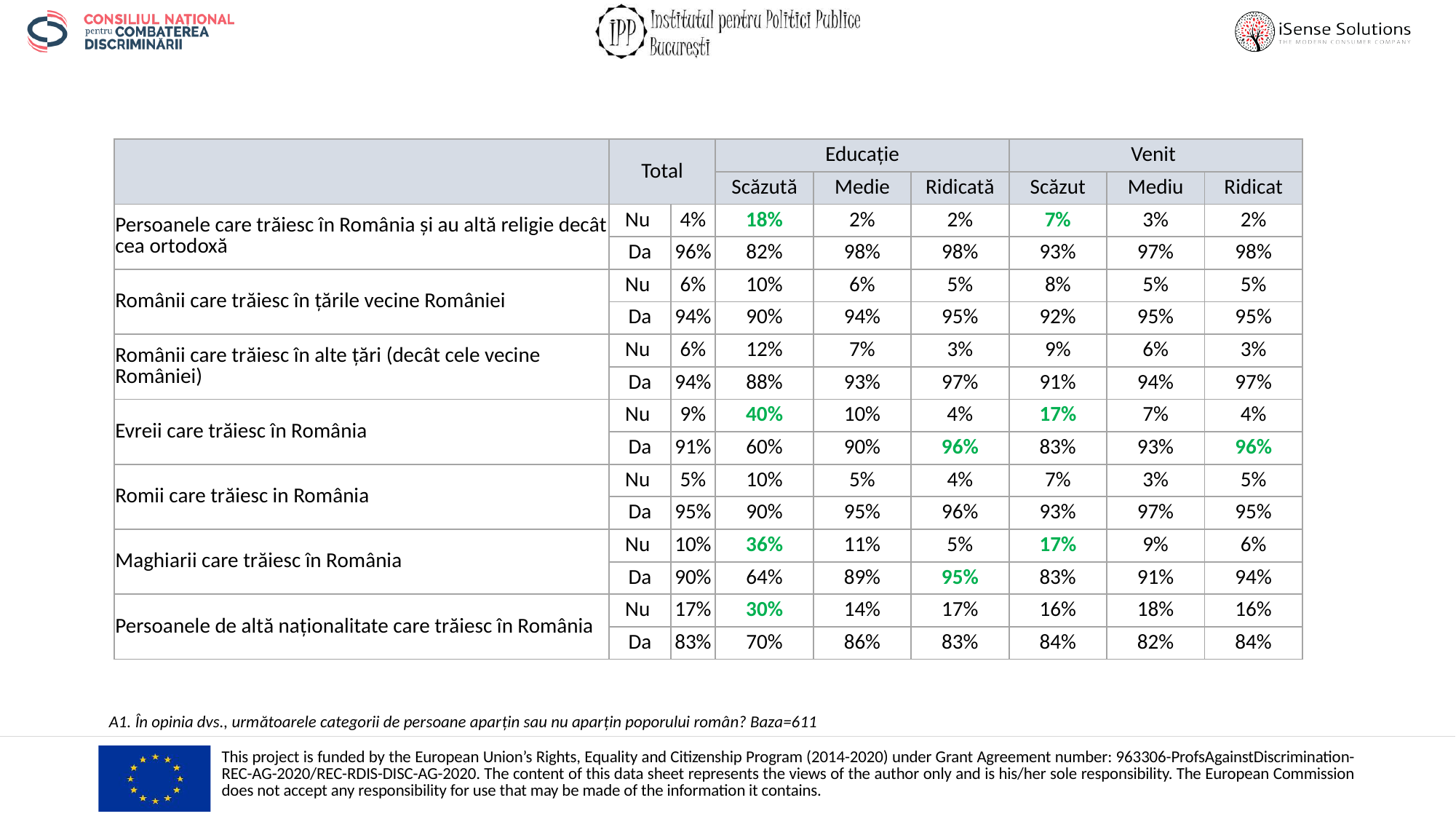

|  | Total |  | Educație |  |  | Venit |  |  |
| --- | --- | --- | --- | --- | --- | --- | --- | --- |
|  |  |  | Scăzută | Medie | Ridicată | Scăzut | Mediu | Ridicat |
| Persoanele care trăiesc în România și au altă religie decât cea ortodoxă | Nu | 4% | 18% | 2% | 2% | 7% | 3% | 2% |
|  | Da | 96% | 82% | 98% | 98% | 93% | 97% | 98% |
| Românii care trăiesc în țările vecine României | Nu | 6% | 10% | 6% | 5% | 8% | 5% | 5% |
|  | Da | 94% | 90% | 94% | 95% | 92% | 95% | 95% |
| Românii care trăiesc în alte țări (decât cele vecine României) | Nu | 6% | 12% | 7% | 3% | 9% | 6% | 3% |
|  | Da | 94% | 88% | 93% | 97% | 91% | 94% | 97% |
| Evreii care trăiesc în România | Nu | 9% | 40% | 10% | 4% | 17% | 7% | 4% |
|  | Da | 91% | 60% | 90% | 96% | 83% | 93% | 96% |
| Romii care trăiesc in România | Nu | 5% | 10% | 5% | 4% | 7% | 3% | 5% |
|  | Da | 95% | 90% | 95% | 96% | 93% | 97% | 95% |
| Maghiarii care trăiesc în România | Nu | 10% | 36% | 11% | 5% | 17% | 9% | 6% |
|  | Da | 90% | 64% | 89% | 95% | 83% | 91% | 94% |
| Persoanele de altă naționalitate care trăiesc în România | Nu | 17% | 30% | 14% | 17% | 16% | 18% | 16% |
|  | Da | 83% | 70% | 86% | 83% | 84% | 82% | 84% |
A1. În opinia dvs., următoarele categorii de persoane aparțin sau nu aparțin poporului român? Baza=611